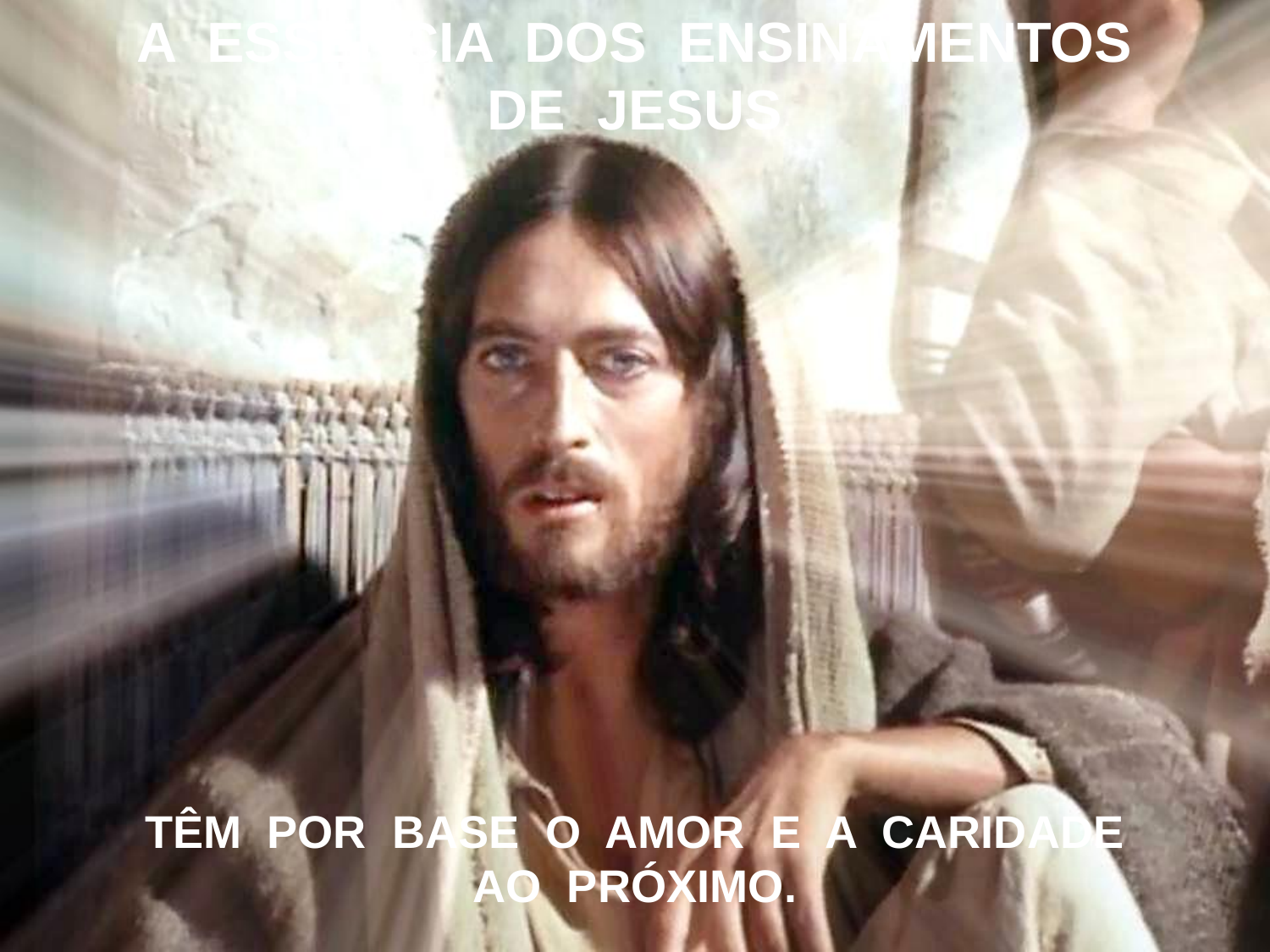

A  ESSÊNCIA  DOS  ENSINAMENTOS
DE  JESUS
TÊM  POR  BASE  O  AMOR  E  A  CARIDADE
AO  PRÓXIMO.